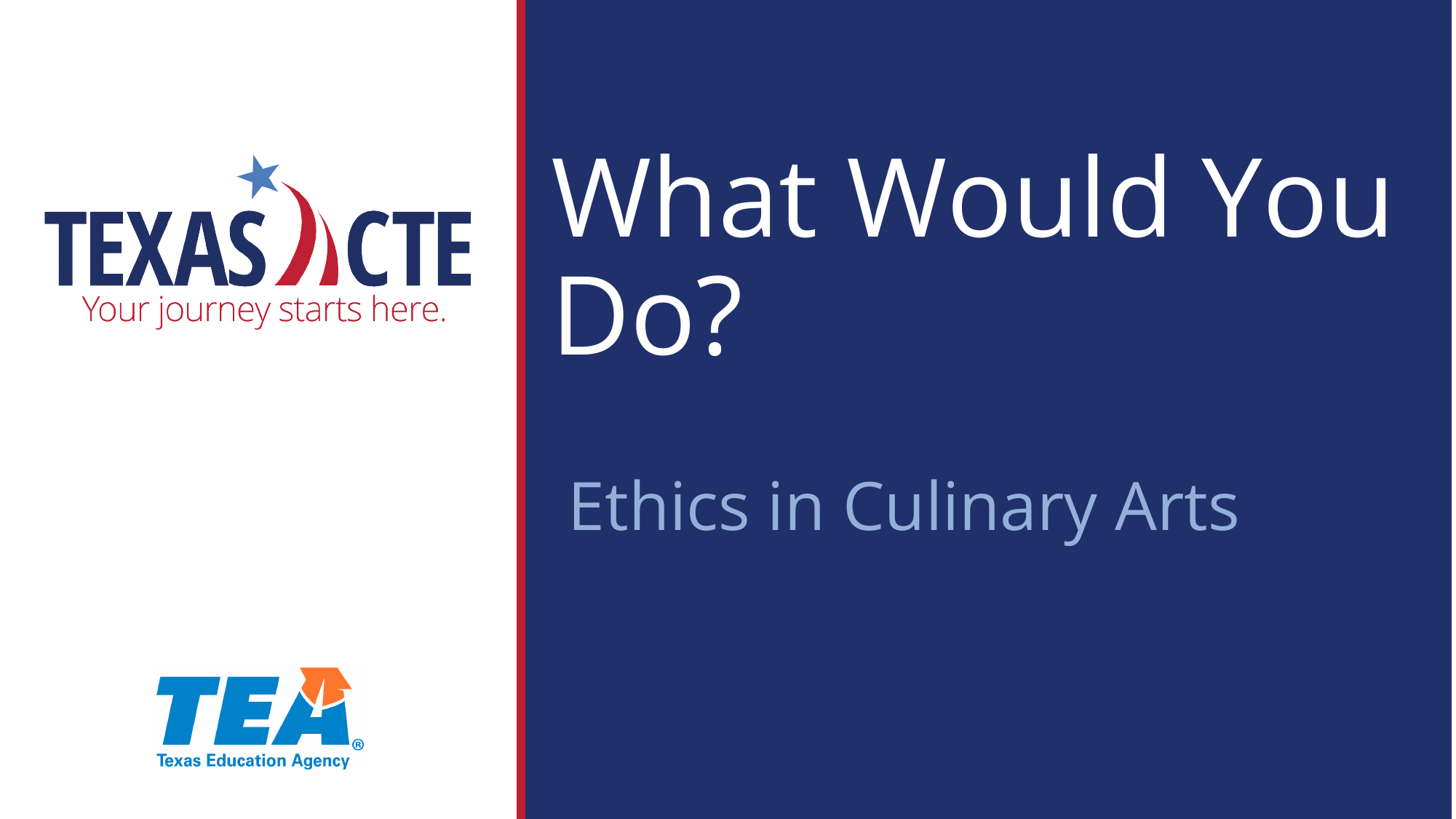

# What Would You Do?

 Ethics in Culinary Arts